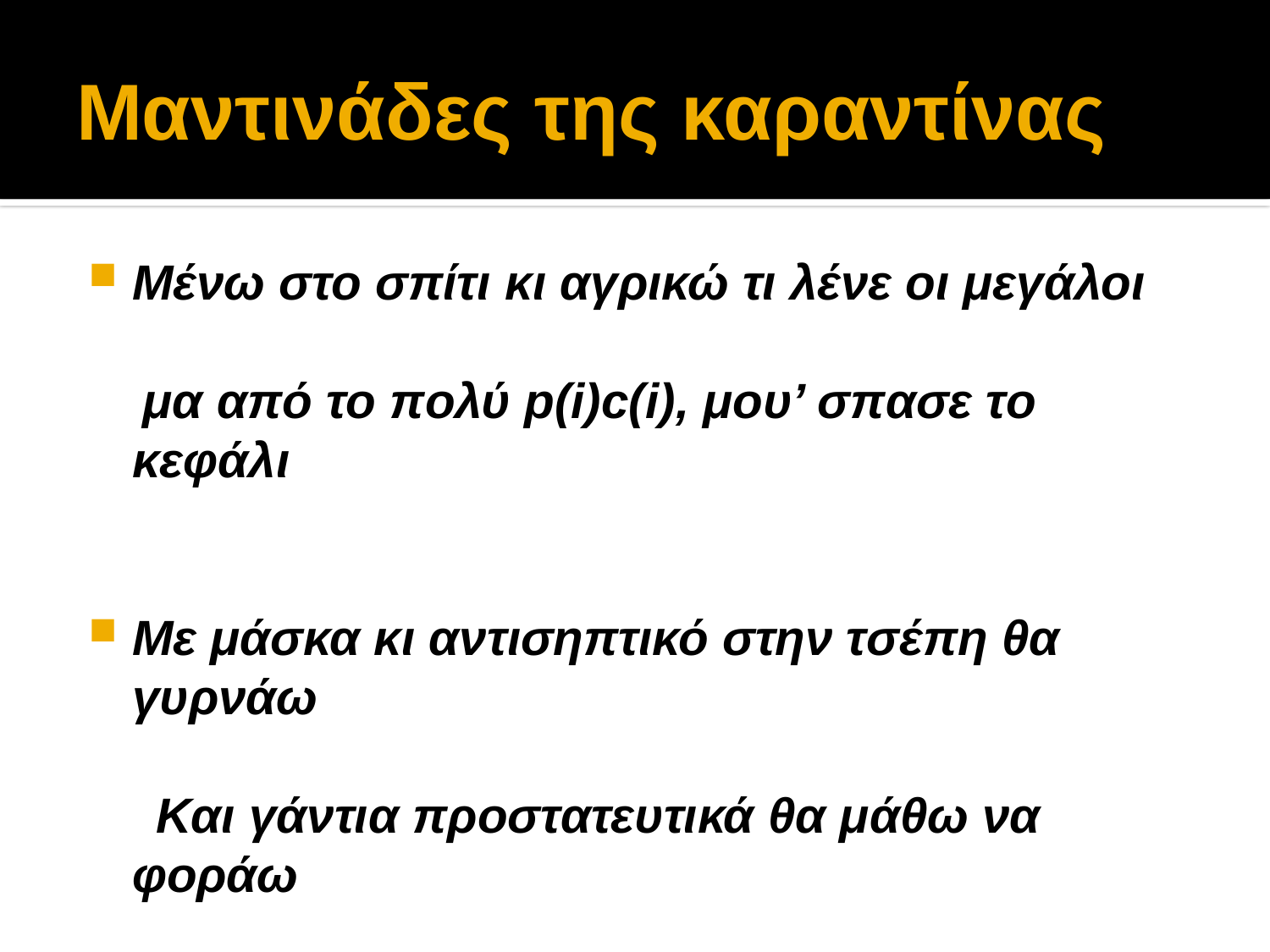

# Μαντινάδες της καραντίνας
Μένω στο σπίτι κι αγρικώ τι λένε οι μεγάλοι

    μα από το πολύ p(i)c(i), μου’ σπασε το κεφάλι

Με μάσκα κι αντισηπτικό στην τσέπη θα γυρνάω

     Και γάντια προστατευτικά θα μάθω να φοράω